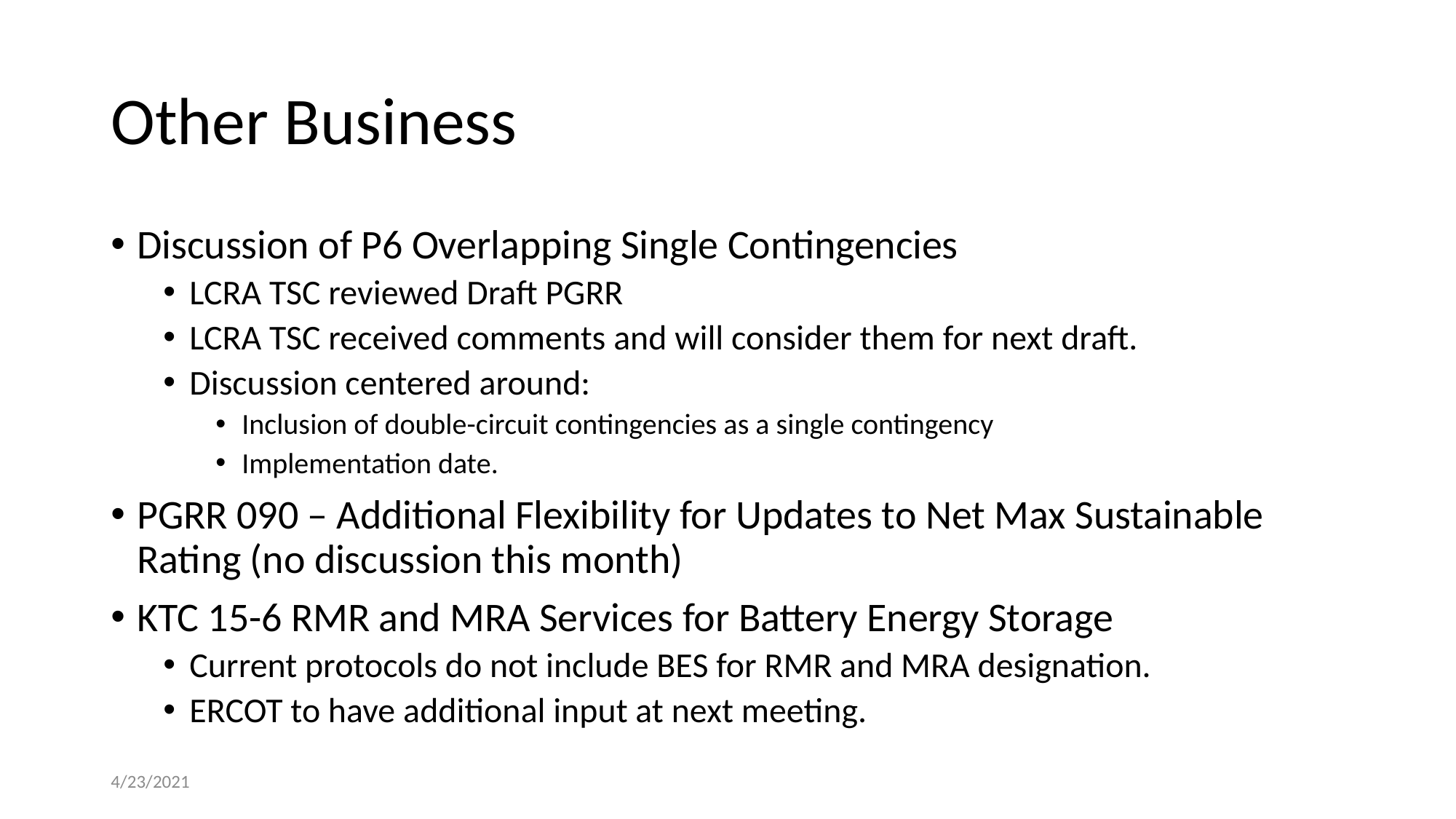

# Other Business
Discussion of P6 Overlapping Single Contingencies
LCRA TSC reviewed Draft PGRR
LCRA TSC received comments and will consider them for next draft.
Discussion centered around:
Inclusion of double-circuit contingencies as a single contingency
Implementation date.
PGRR 090 – Additional Flexibility for Updates to Net Max Sustainable Rating (no discussion this month)
KTC 15-6 RMR and MRA Services for Battery Energy Storage
Current protocols do not include BES for RMR and MRA designation.
ERCOT to have additional input at next meeting.
4/23/2021